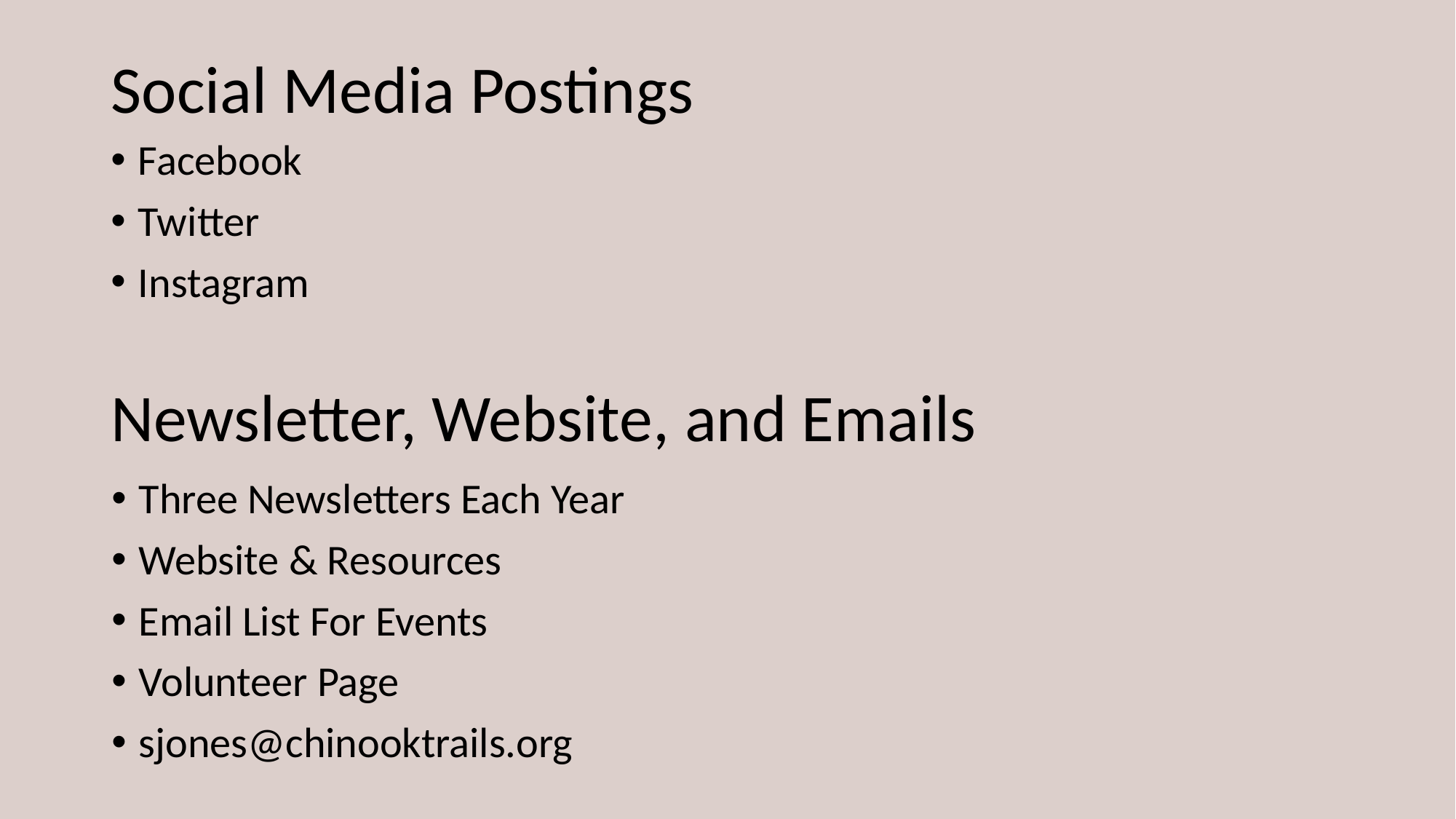

# Social Media Postings
Facebook
Twitter
Instagram
Newsletter, Website, and Emails
Three Newsletters Each Year
Website & Resources
Email List For Events
Volunteer Page
sjones@chinooktrails.org